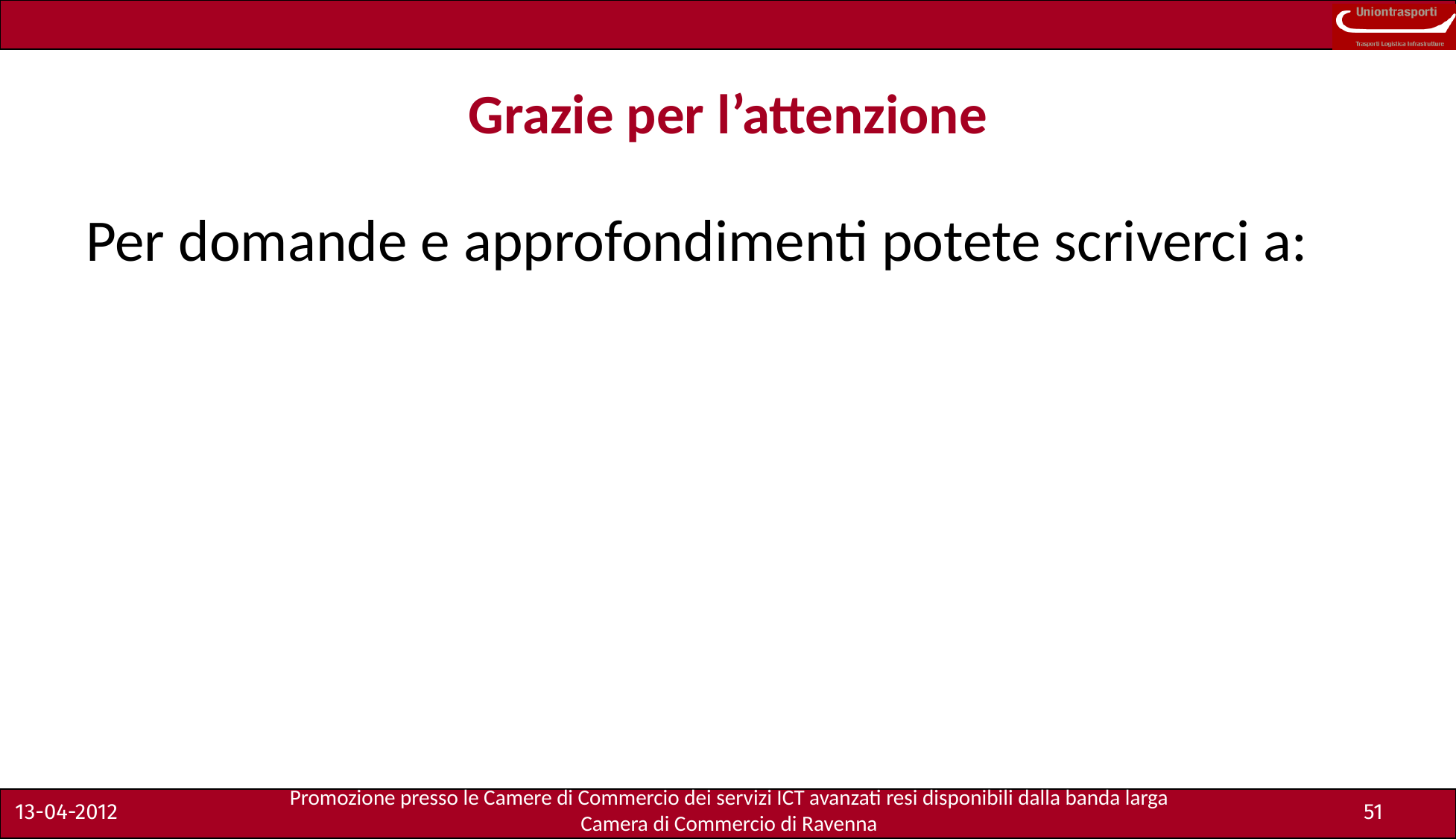

# Grazie per l’attenzione
Per domande e approfondimenti potete scriverci a: